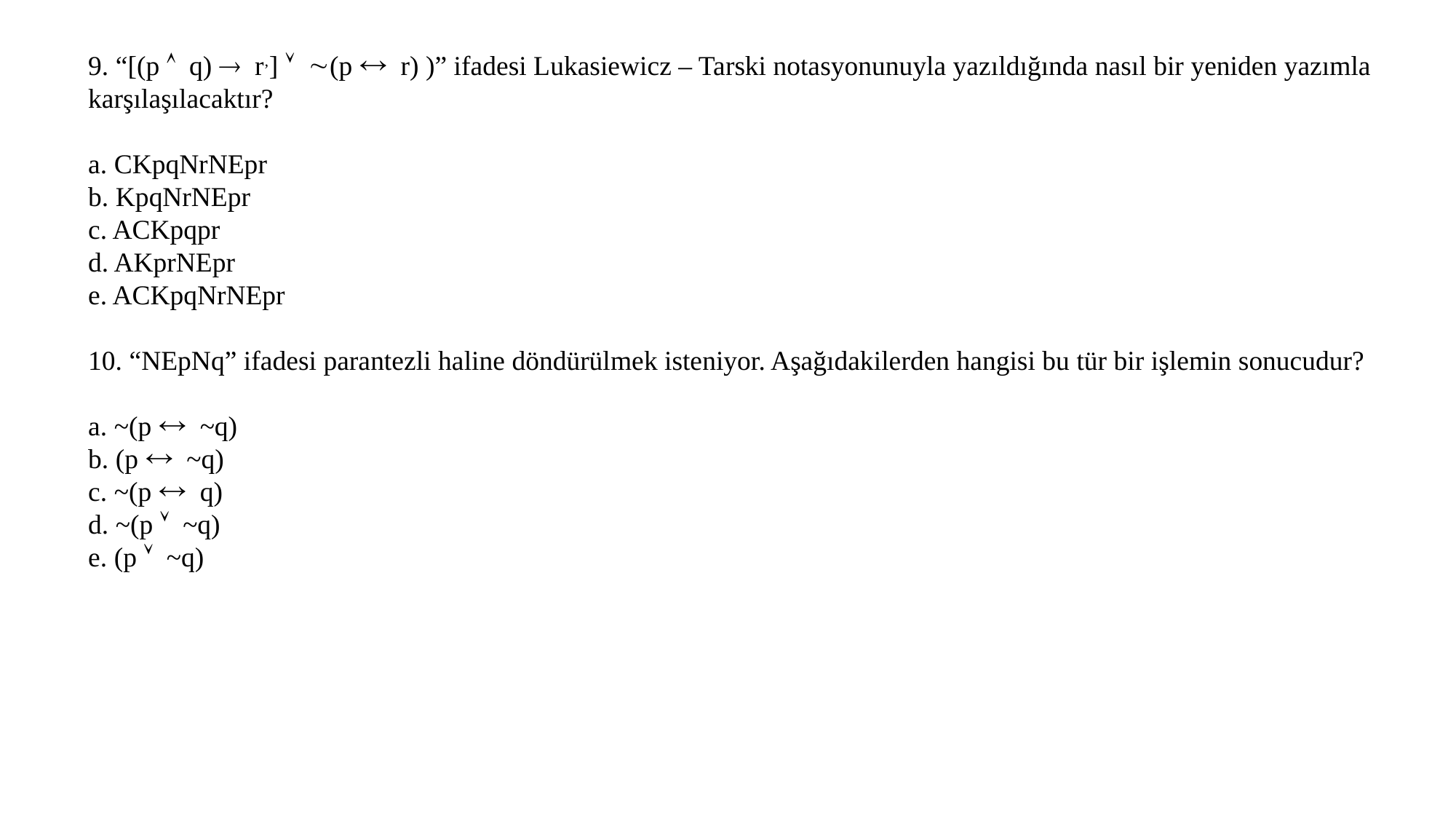

9. “[(p ∧ q) → r’] ∨ ∼(p ↔ r) )” ifadesi Lukasiewicz – Tarski notasyonunuyla yazıldığında nasıl bir yeniden yazımla karşılaşılacaktır?

a. CKpqNrNEpr
b. KpqNrNEpr
c. ACKpqpr
d. AKprNEpr
e. ACKpqNrNEpr

10. “NEpNq” ifadesi parantezli haline döndürülmek isteniyor. Aşağıdakilerden hangisi bu tür bir işlemin sonucudur?

a. ~(p ↔ ~q)
b. (p ↔ ~q)
c. ~(p ↔ q)
d. ~(p ∨ ~q)
e. (p ∨ ~q)